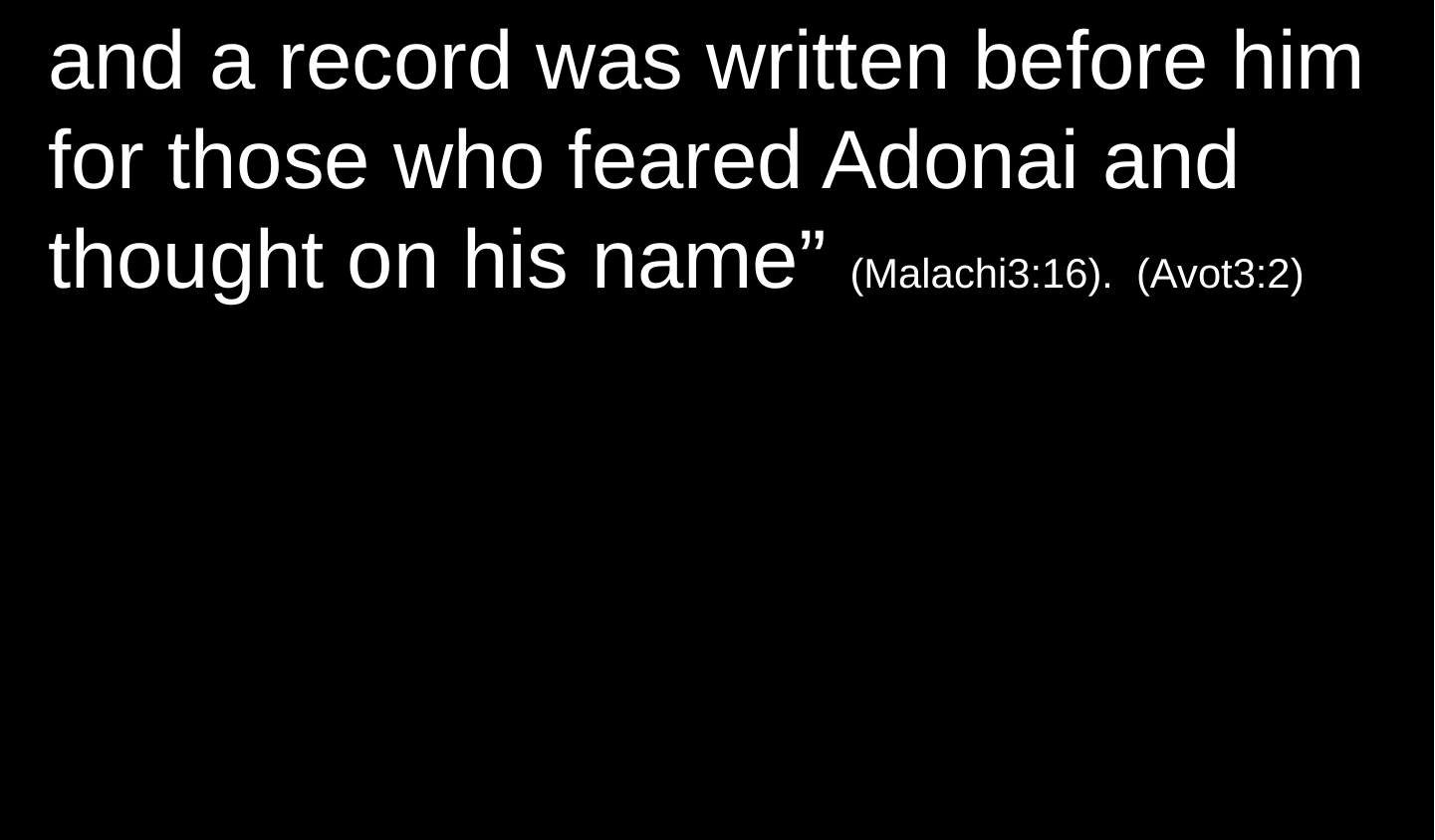

and a record was written before him for those who feared Adonai and thought on his name” (Malachi3:16).  (Avot3:2)